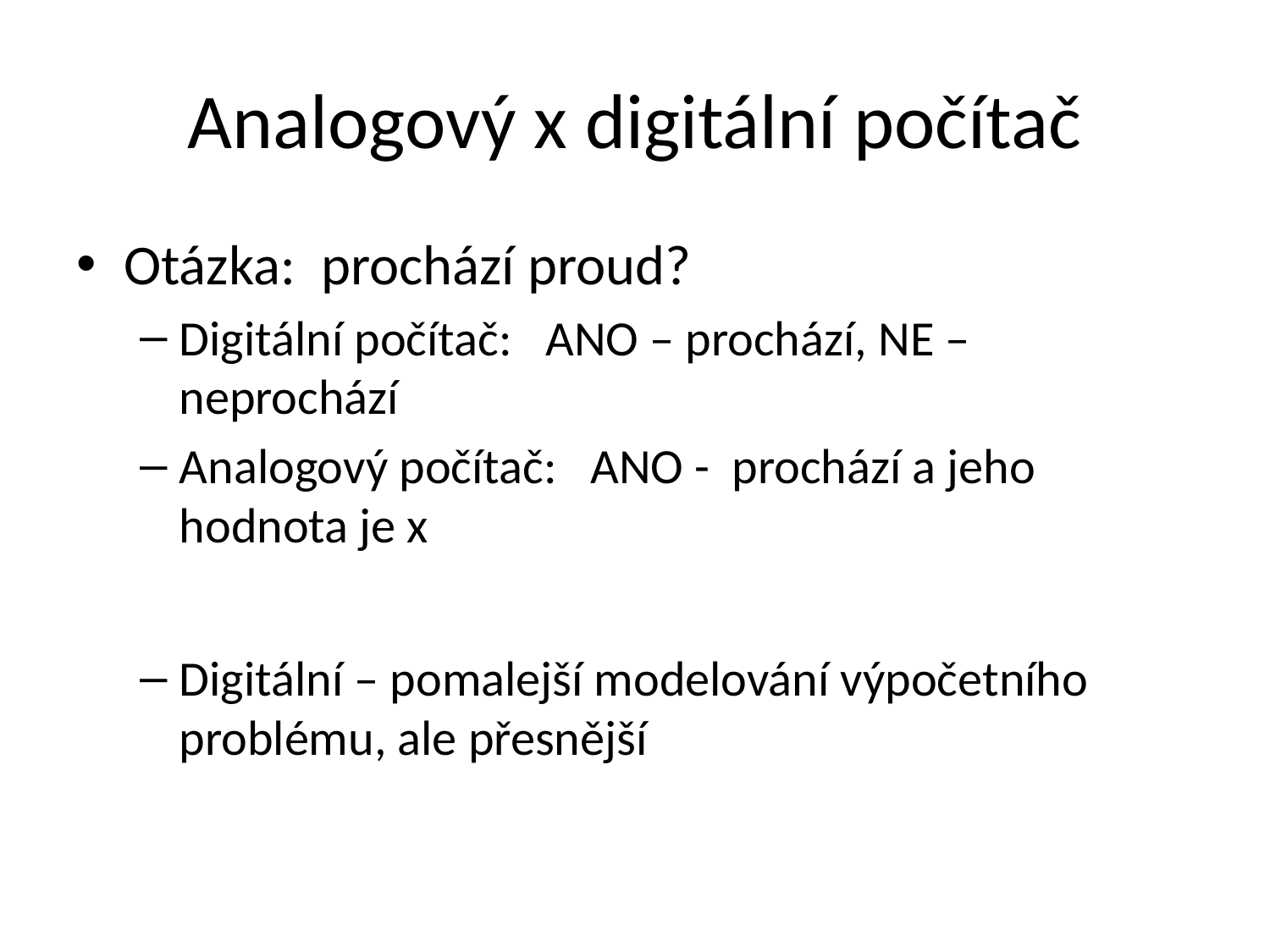

# Analogový x digitální počítač
Otázka:  prochází proud?
Digitální počítač:   ANO – prochází, NE – neprochází
Analogový počítač:   ANO -  prochází a jeho hodnota je x

Digitální – pomalejší modelování výpočetního problému, ale přesnější